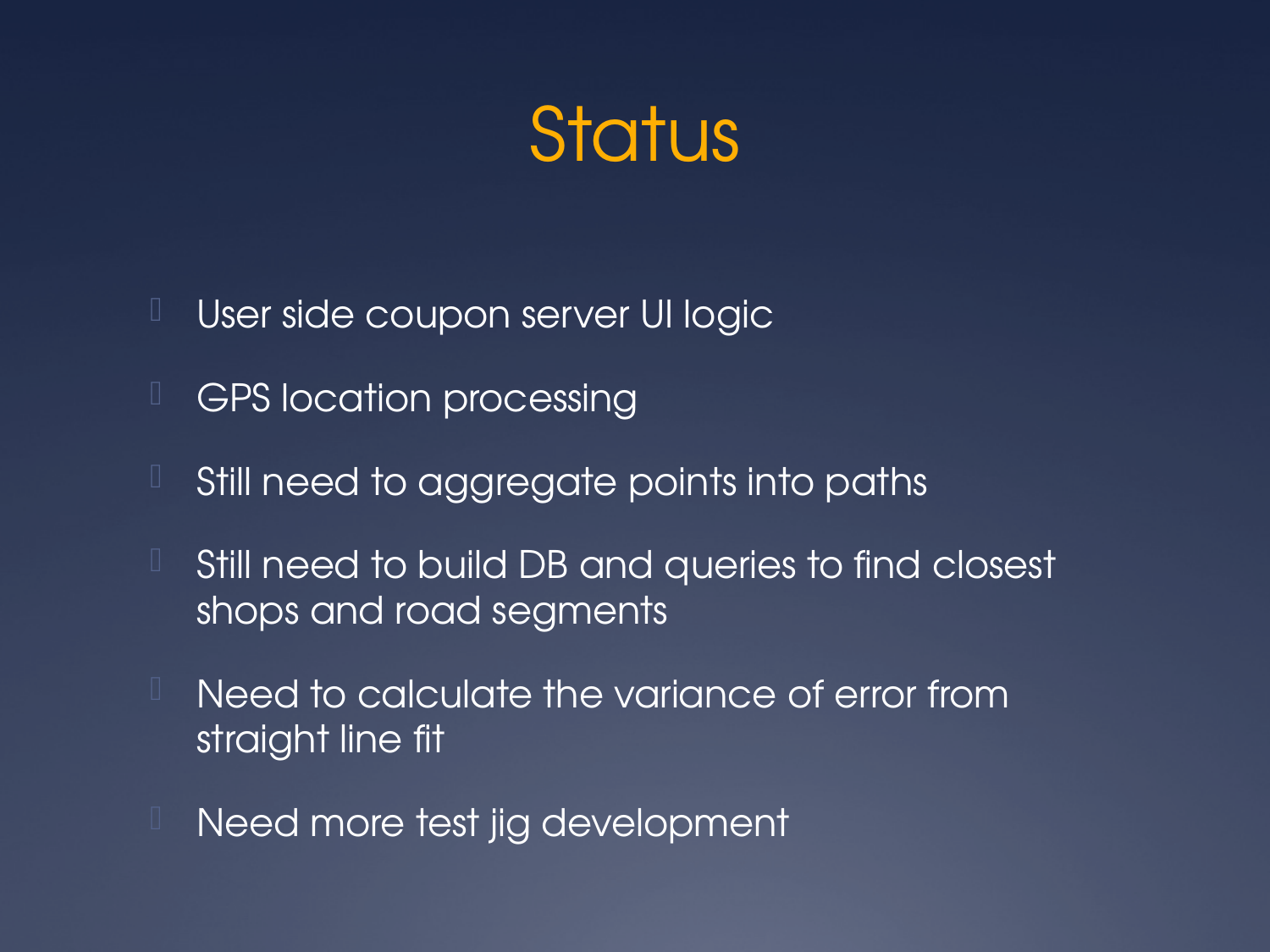

# Status
User side coupon server UI logic
GPS location processing
Still need to aggregate points into paths
Still need to build DB and queries to find closest shops and road segments
Need to calculate the variance of error from straight line fit
Need more test jig development